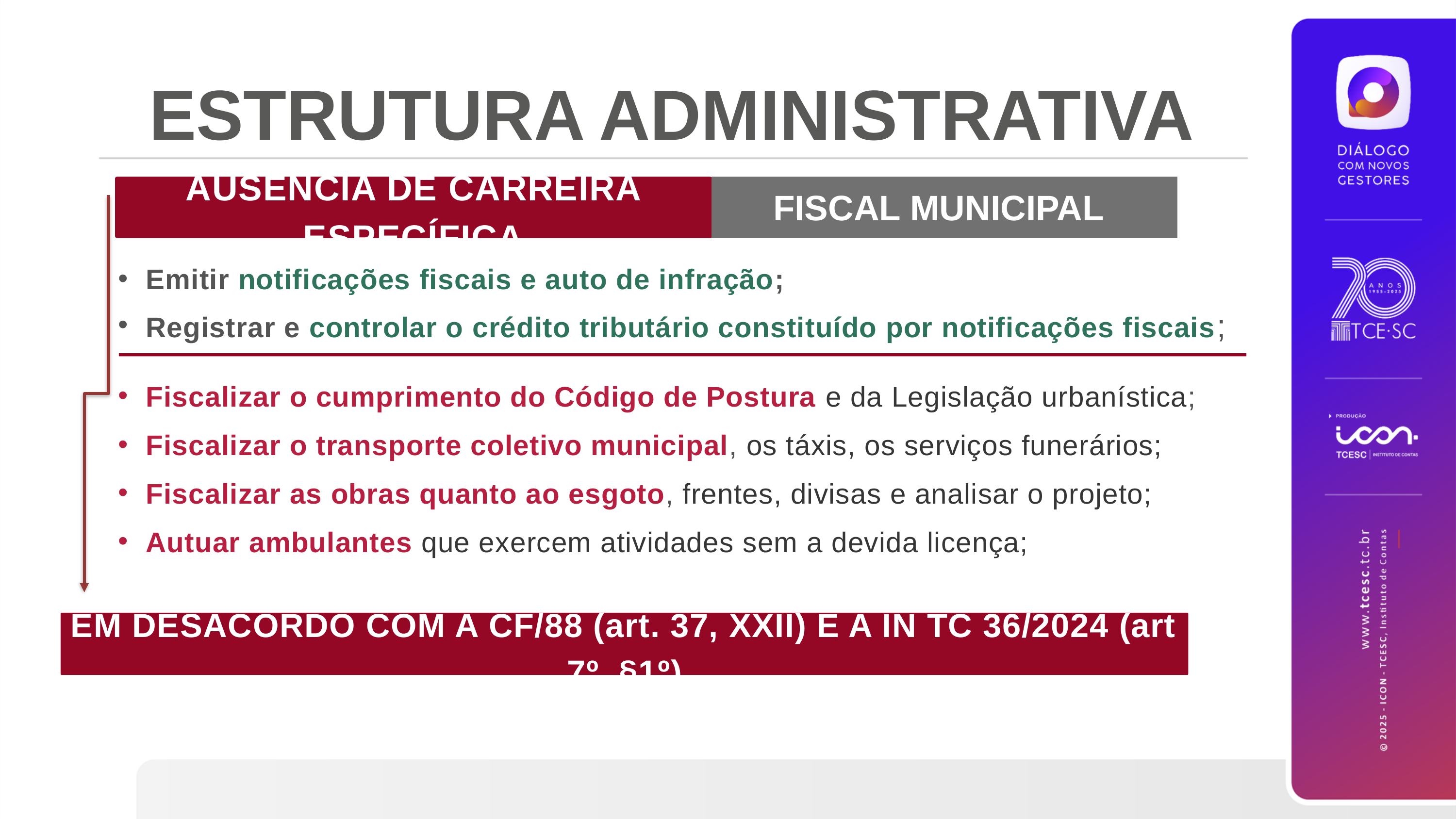

ESTRUTURA ADMINISTRATIVA

FISCAL MUNICIPAL

AUSÊNCIA DE CARREIRA ESPECÍFICA
01
Emitir notificações fiscais e auto de infração;
Registrar e controlar o crédito tributário constituído por notificações fiscais;
02

Fiscalizar o cumprimento do Código de Postura e da Legislação urbanística;
Fiscalizar o transporte coletivo municipal, os táxis, os serviços funerários;
Fiscalizar as obras quanto ao esgoto, frentes, divisas e analisar o projeto;
Autuar ambulantes que exercem atividades sem a devida licença;

03
04
05

EM DESACORDO COM A CF/88 (art. 37, XXII) E A IN TC 36/2024 (art 7º, §1º)